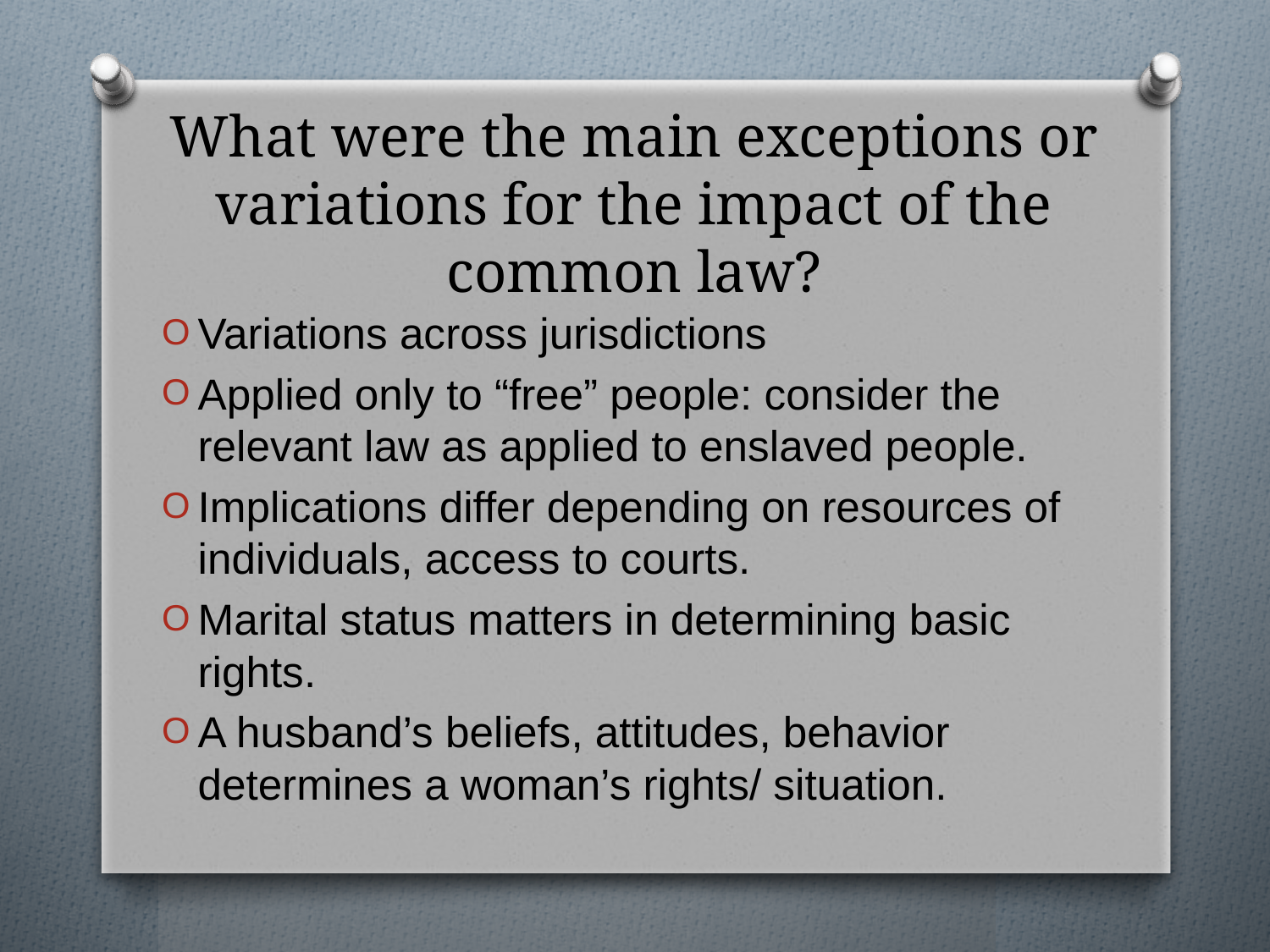

# What were the main exceptions or variations for the impact of the common law?
Variations across jurisdictions
Applied only to “free” people: consider the relevant law as applied to enslaved people.
Implications differ depending on resources of individuals, access to courts.
Marital status matters in determining basic rights.
A husband’s beliefs, attitudes, behavior determines a woman’s rights/ situation.